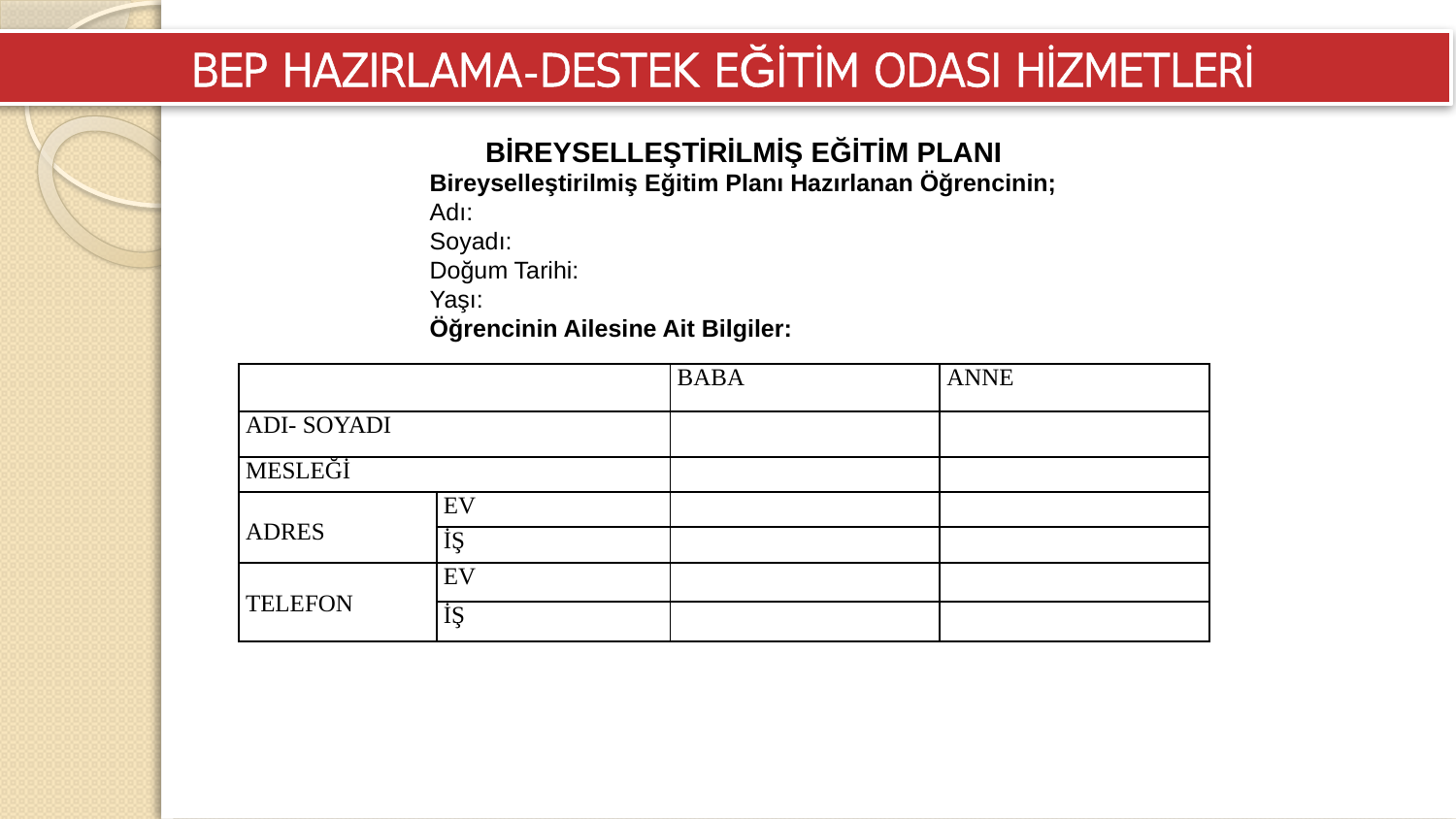

BEP HAZIRLAMA-DESTEK EĞİTİM ODASI HİZMETLERİ
BİREYSELLEŞTİRİLMİŞ EĞİTİM PLANI
Bireyselleştirilmiş Eğitim Planı Hazırlanan Öğrencinin;
Adı:
Soyadı:
Doğum Tarihi:
Yaşı:
Öğrencinin Ailesine Ait Bilgiler:

|  |  | BABA | ANNE |
| --- | --- | --- | --- |
| ADI- SOYADI |  |  |  |
| MESLEĞİ |  |  |  |
| ADRES | EV |  |  |
|  | İŞ |  |  |
| TELEFON | EV |  |  |
|  | İŞ |  |  |